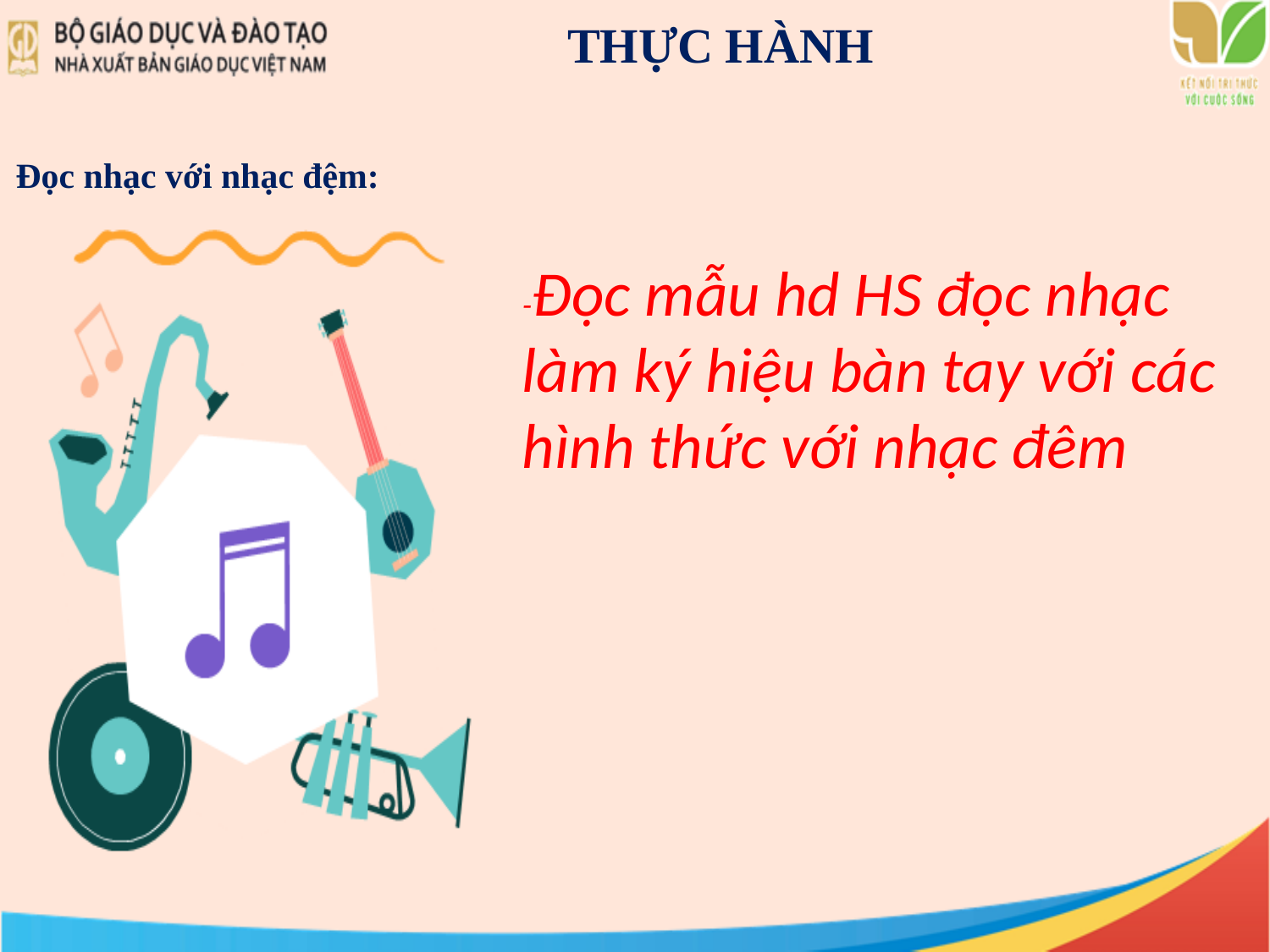

THỰC HÀNH
Đọc nhạc với nhạc đệm:
-Đọc mẫu hd HS đọc nhạc làm ký hiệu bàn tay với các hình thức với nhạc đêm